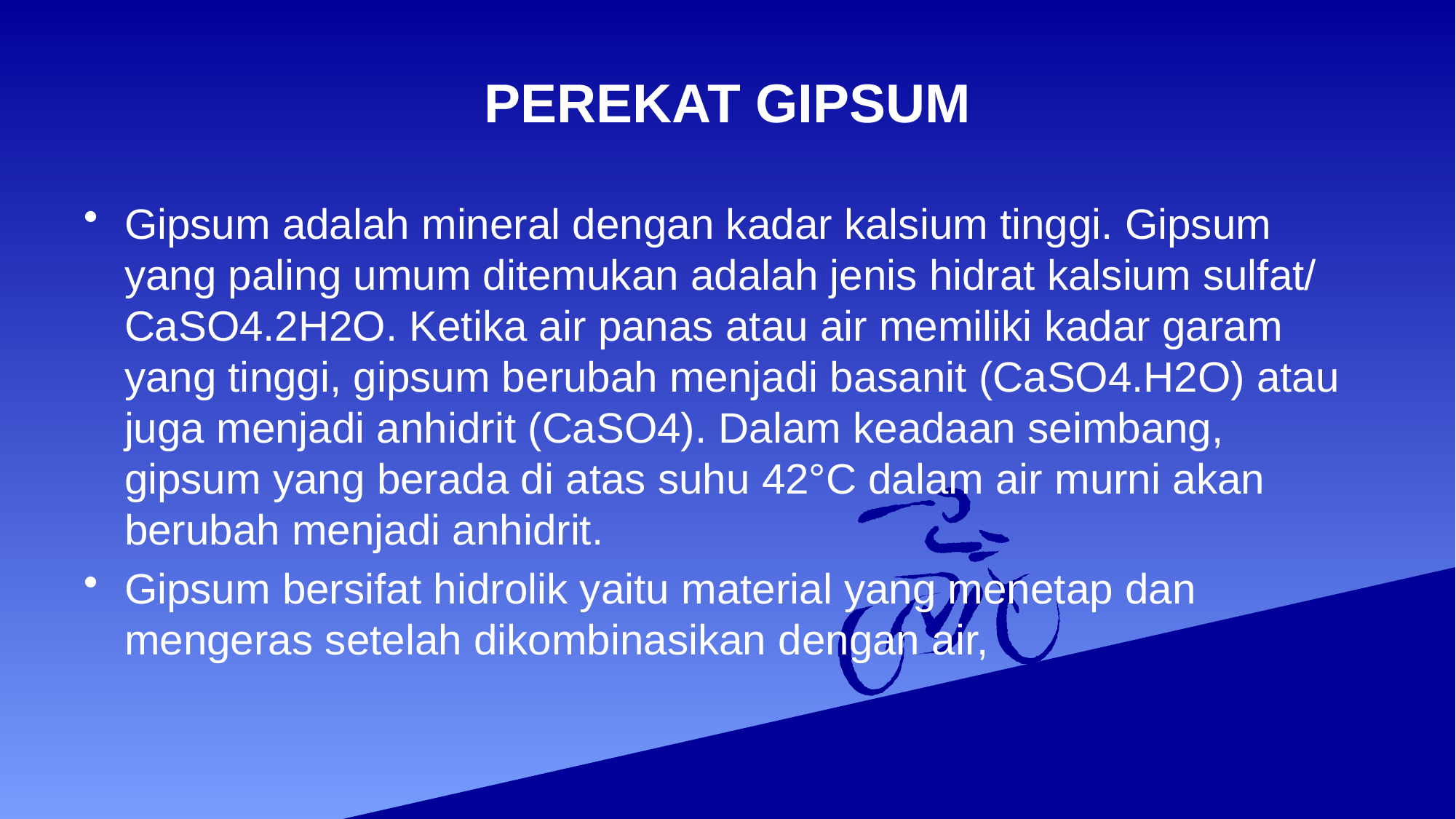

# PEREKAT GIPSUM
Gipsum adalah mineral dengan kadar kalsium tinggi. Gipsum yang paling umum ditemukan adalah jenis hidrat kalsium sulfat/ CaSO4.2H2O. Ketika air panas atau air memiliki kadar garam yang tinggi, gipsum berubah menjadi basanit (CaSO4.H2O) atau juga menjadi anhidrit (CaSO4). Dalam keadaan seimbang, gipsum yang berada di atas suhu 42°C dalam air murni akan berubah menjadi anhidrit.
Gipsum bersifat hidrolik yaitu material yang menetap dan mengeras setelah dikombinasikan dengan air,